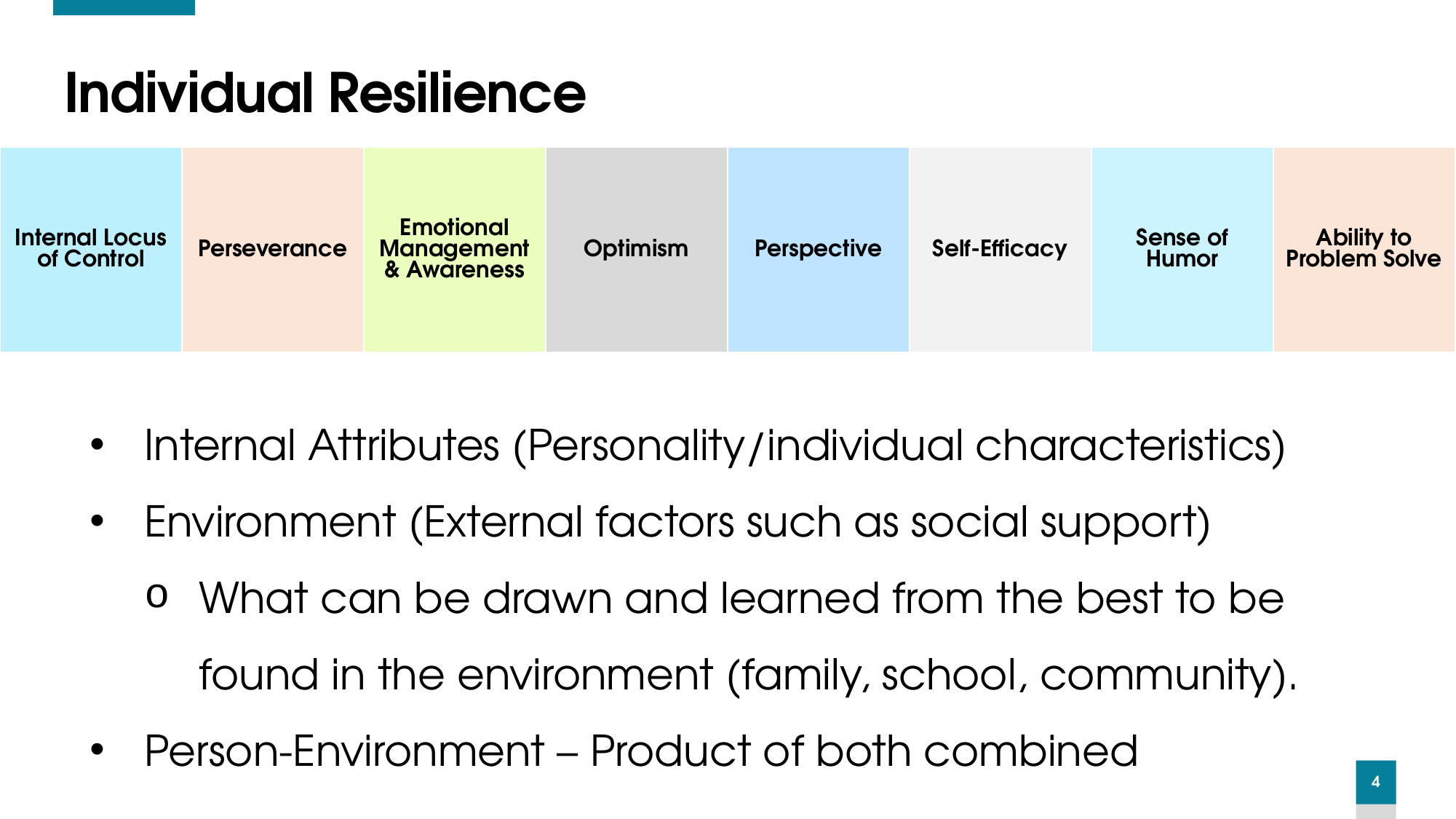

# Individual Resilience
| Internal Locus of Control | Perseverance | Emotional Management & Awareness | Optimism | Perspective | Self-Efficacy | Sense of Humor | Ability to Problem Solve |
| --- | --- | --- | --- | --- | --- | --- | --- |
Internal Attributes (Personality/individual characteristics)
Environment (External factors such as social support)
What can be drawn and learned from the best to be found in the environment (family, school, community).
Person-Environment – Product of both combined